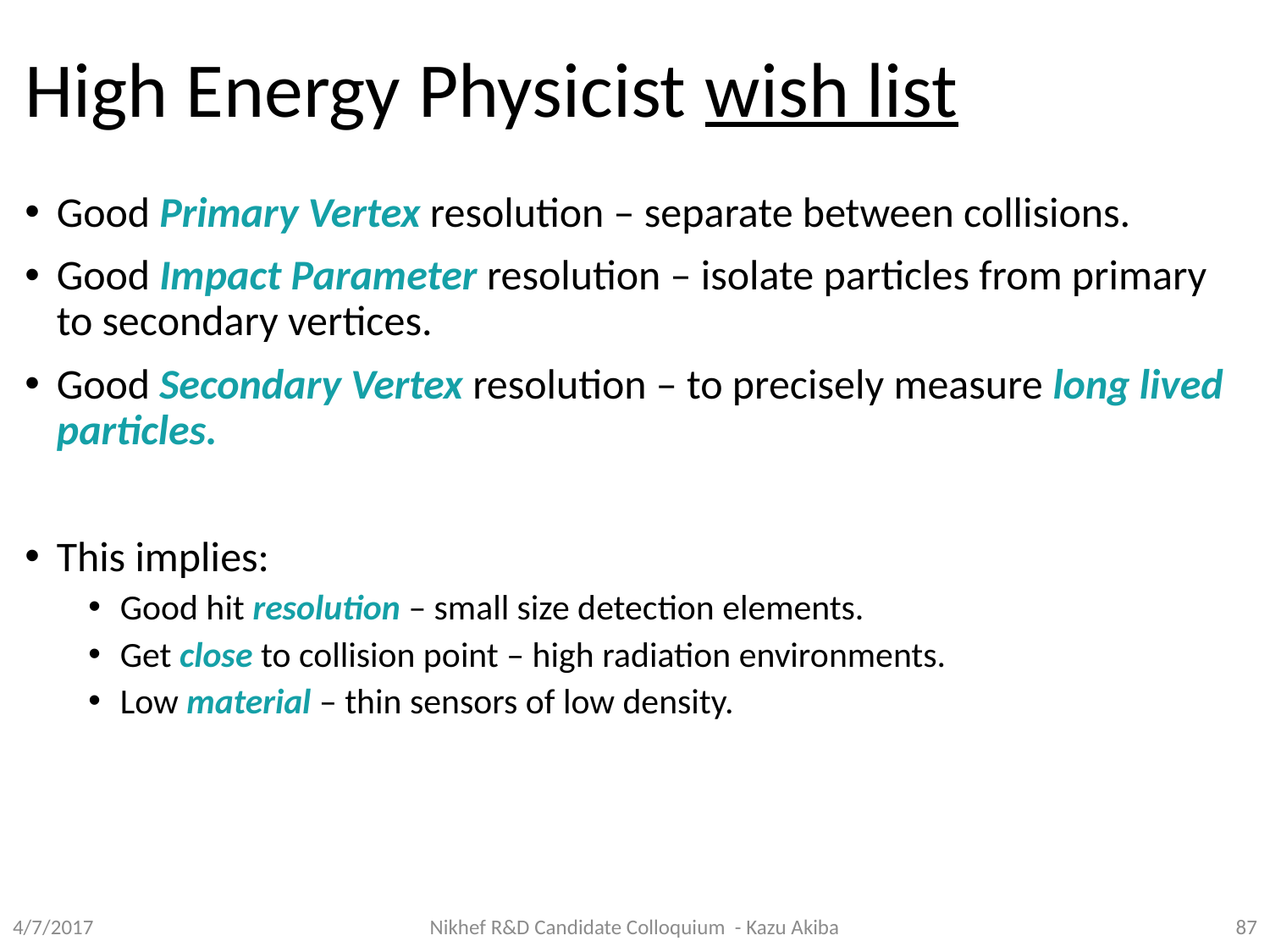

# High Energy Physicist wish list
Good Primary Vertex resolution – separate between collisions.
Good Impact Parameter resolution – isolate particles from primary to secondary vertices.
Good Secondary Vertex resolution – to precisely measure long lived particles.

This implies:
Good hit resolution – small size detection elements.
Get close to collision point – high radiation environments.
Low material – thin sensors of low density.

Nikhef R&D Candidate Colloquium  - Kazu Akiba
4/7/2017
87